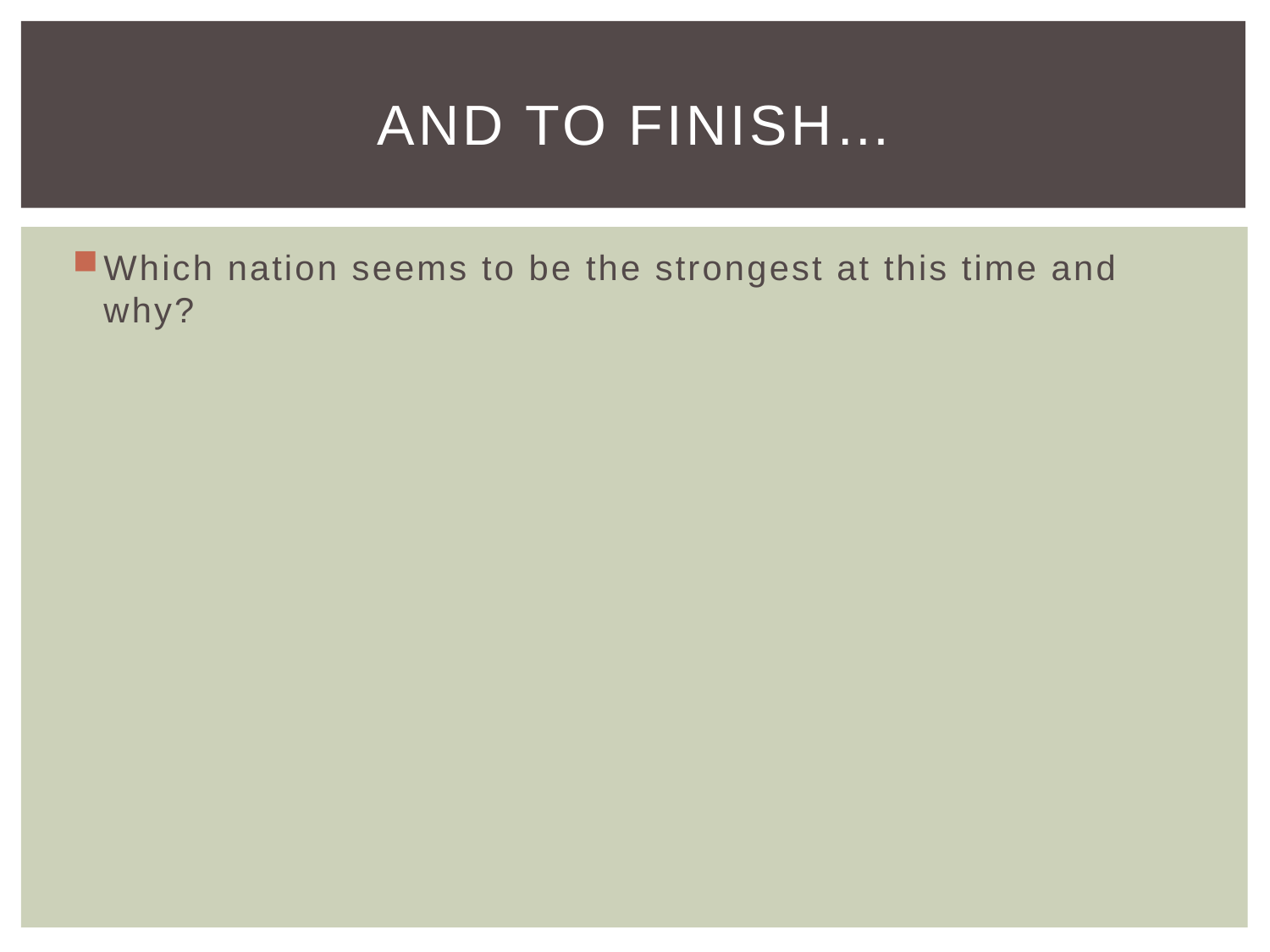

# And to finish…
Which nation seems to be the strongest at this time and why?